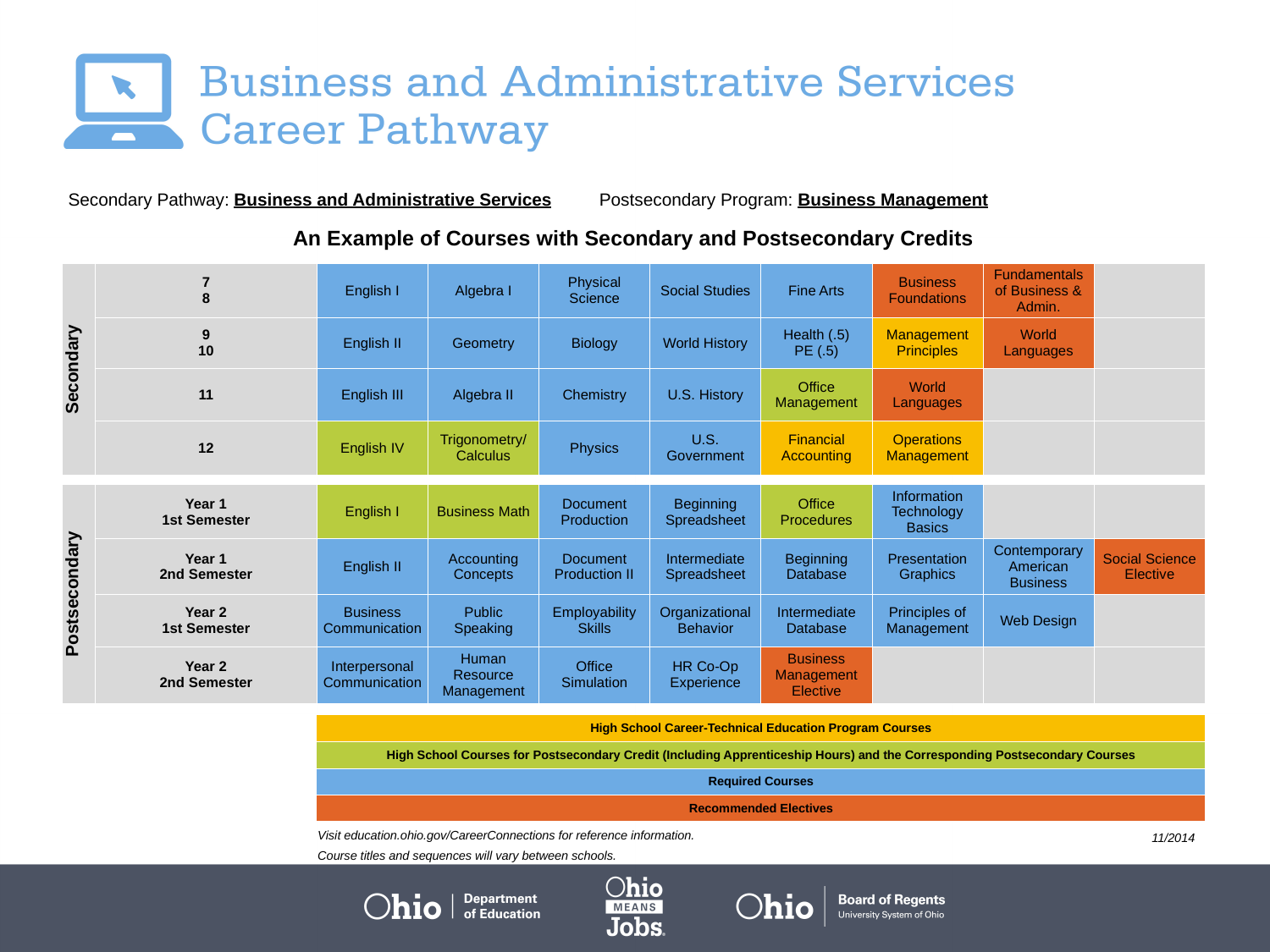

| Secondary Pathway: Business and Administrative Services |  |  |  |  | Postsecondary Program: Business Management |  |  |  |  |  |
| --- | --- | --- | --- | --- | --- | --- | --- | --- | --- | --- |
|  |  |  |  |  |  |  |  |  |  |  |
| An Example of Courses with Secondary and Postsecondary Credits |  |  |  |  |  |  |  |  |  |  |
| Secondary | 7 8 | English I | Algebra I | Physical Science |  | Social Studies | Fine Arts | Business Foundations | Fundamentals of Business & Admin. |  |
|  | 9 10 | English II | Geometry | Biology |  | World History | Health (.5) PE (.5) | Management Principles | World Languages |  |
|  | 11 | English III | Algebra II | Chemistry |  | U.S. History | Office Management | World Languages |  |  |
|  | 12 | English IV | Trigonometry/ Calculus | Physics |  | U.S. Government | Financial Accounting | Operations Management |  |  |
|  |  |  |  |  |  |  |  |  |  |  |
| Postsecondary | Year 1 1st Semester | English I | Business Math | Document Production |  | Beginning Spreadsheet | Office Procedures | Information Technology Basics |  |  |
|  | Year 1 2nd Semester | English II | Accounting Concepts | Document Production II |  | Intermediate Spreadsheet | Beginning Database | Presentation Graphics | Contemporary American Business | Social Science Elective |
|  | Year 2 1st Semester | Business Communication | Public Speaking | Employability Skills |  | Organizational Behavior | Intermediate Database | Principles of Management | Web Design |  |
|  | Year 2 2nd Semester | Interpersonal Communication | Human Resource Management | Office Simulation |  | HR Co-Op Experience | Business Management Elective |  |  |  |
|  |  |  |  |  |  |  |  |  |  |  |
|  |  | High School Career-Technical Education Program Courses |  |  |  |  |  |  |  |  |
|  |  | High School Courses for Postsecondary Credit (Including Apprenticeship Hours) and the Corresponding Postsecondary Courses |  |  |  |  |  |  |  |  |
|  |  | Required Courses |  |  |  |  |  |  |  |  |
|  |  | Recommended Electives |  |  |  |  |  |  |  |  |
Visit education.ohio.gov/CareerConnections for reference information.
Course titles and sequences will vary between schools.
11/2014